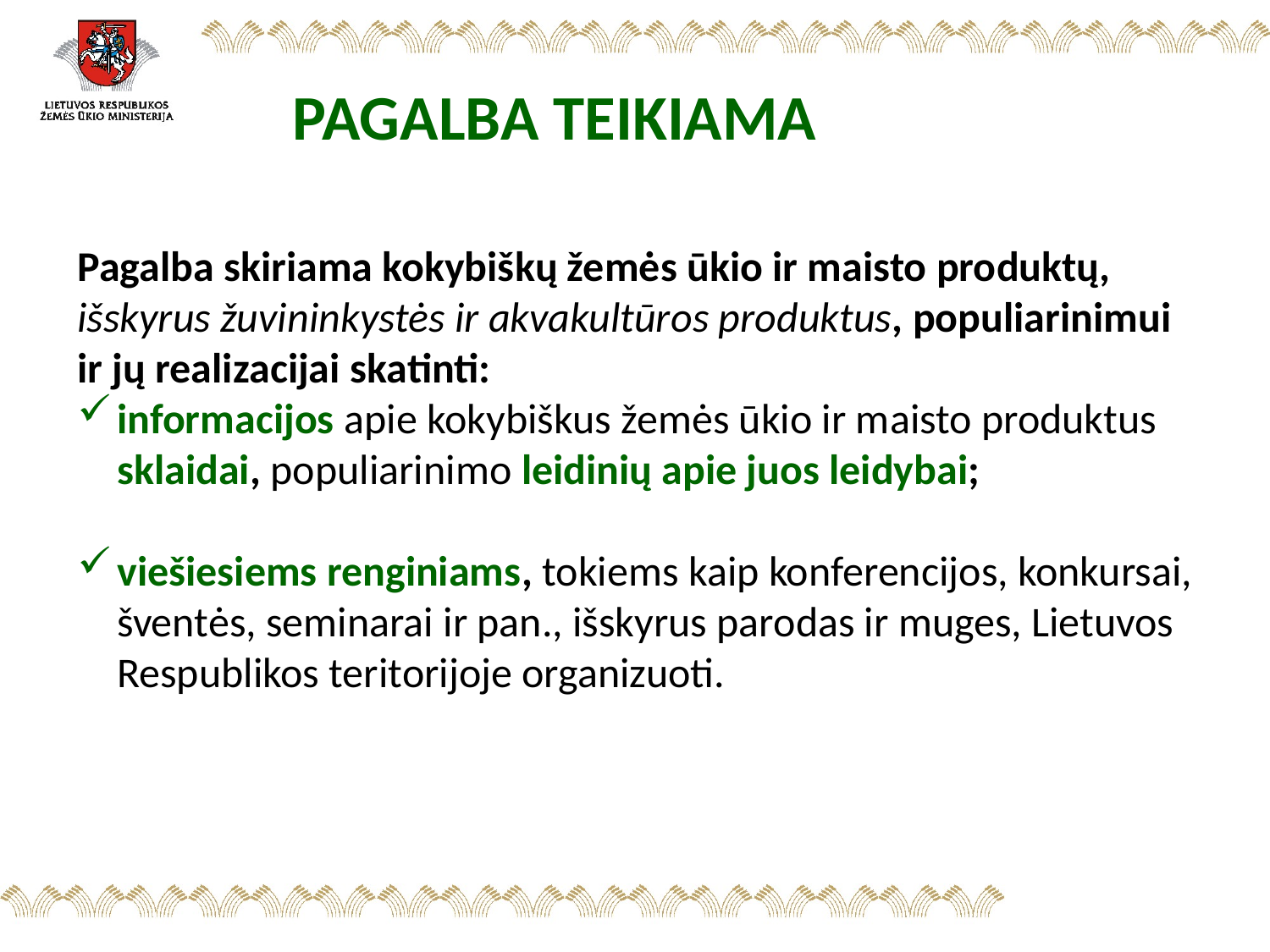

PAGALBA TEIKIAMA

Pagalba skiriama kokybiškų žemės ūkio ir maisto produktų, išskyrus žuvininkystės ir akvakultūros produktus, populiarinimui ir jų realizacijai skatinti:
informacijos apie kokybiškus žemės ūkio ir maisto produktus sklaidai, populiarinimo leidinių apie juos leidybai;

viešiesiems renginiams, tokiems kaip konferencijos, konkursai, šventės, seminarai ir pan., išskyrus parodas ir muges, Lietuvos Respublikos teritorijoje organizuoti.